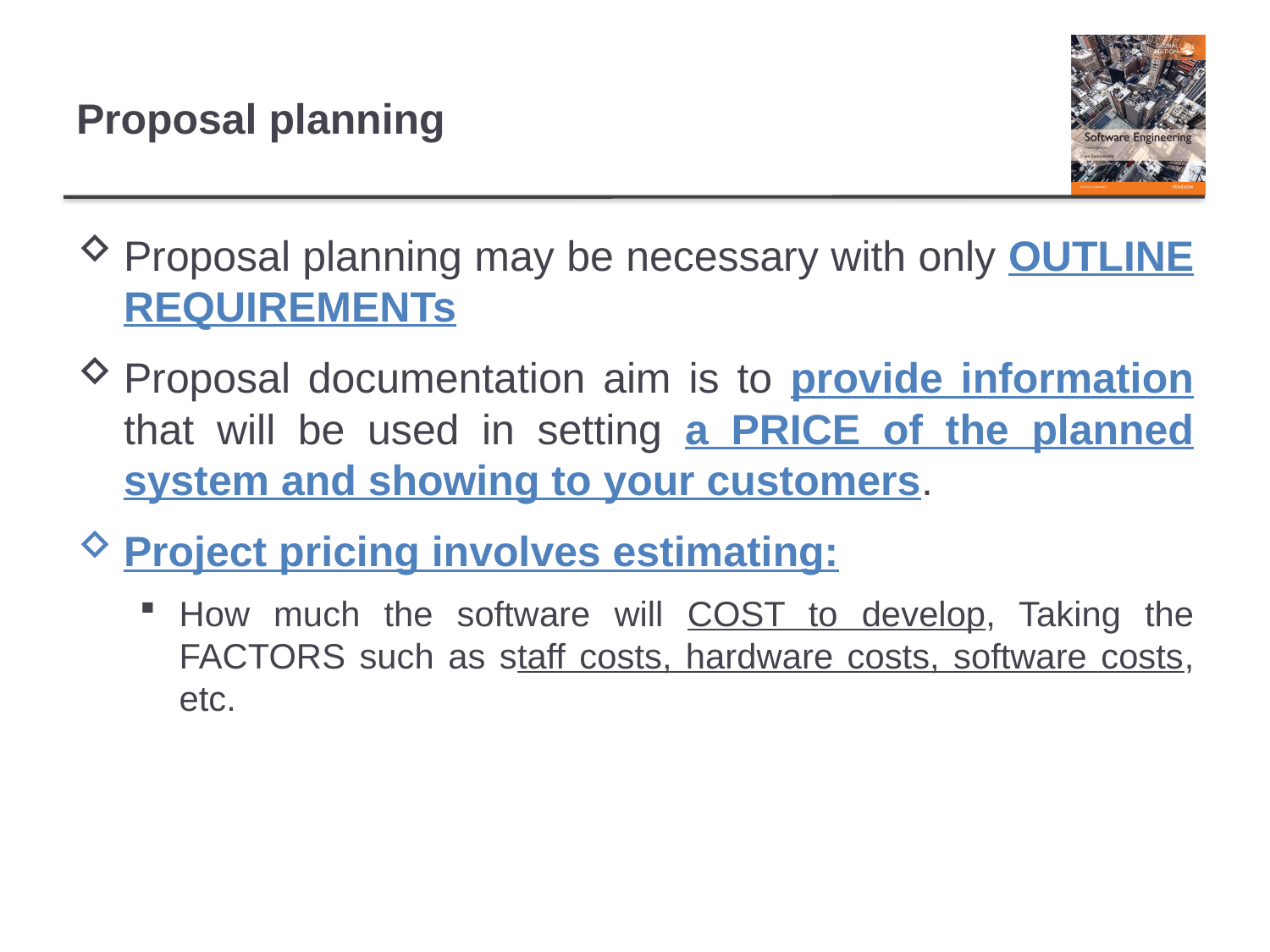

# Proposal planning
Proposal planning may be necessary with only OUTLINE REQUIREMENTs
Proposal documentation aim is to provide information that will be used in setting a PRICE of the planned system and showing to your customers.
Project pricing involves estimating:
How much the software will COST to develop, Taking the FACTORS such as staff costs, hardware costs, software costs, etc.